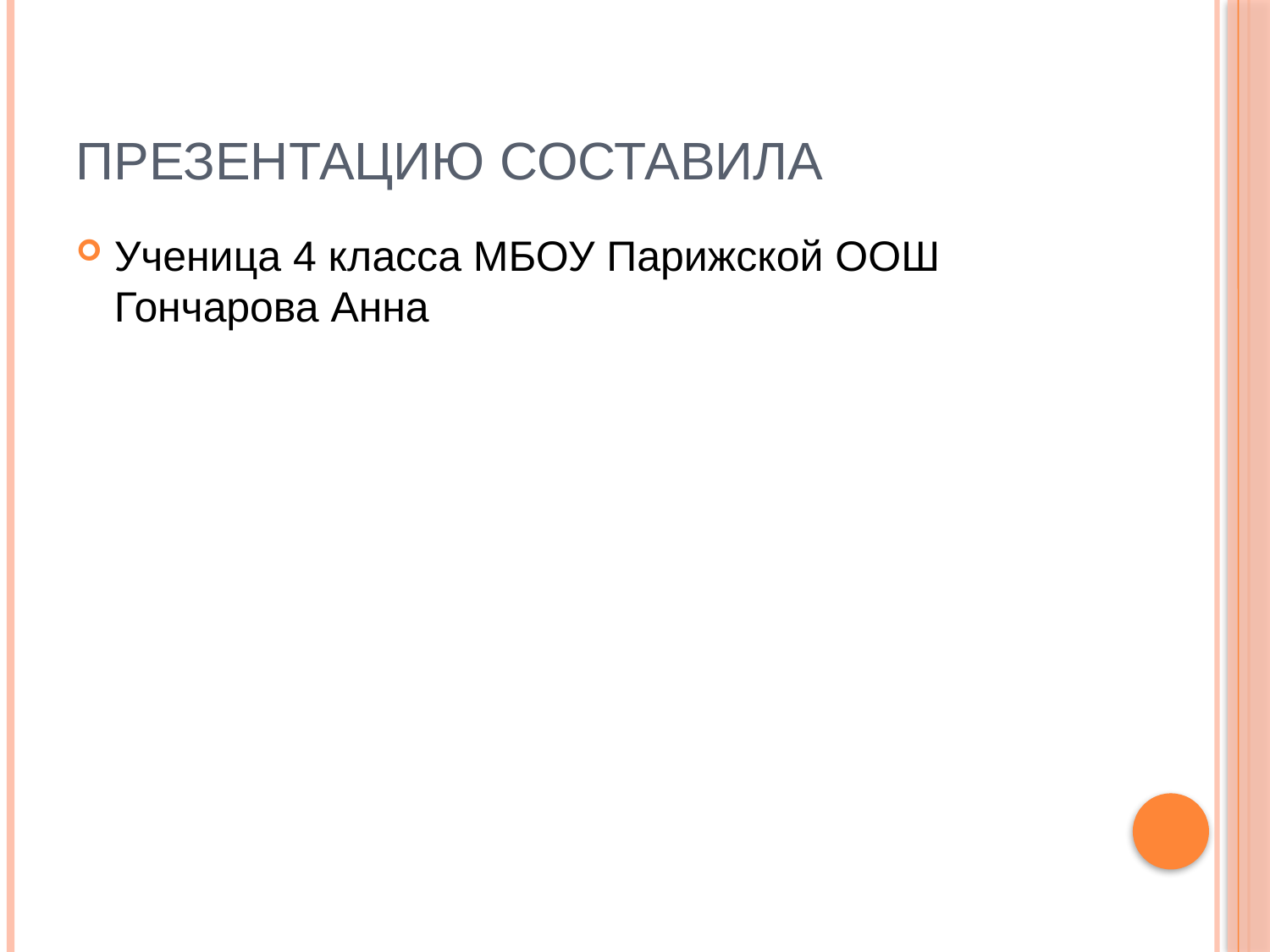

# Презентацию составила
Ученица 4 класса МБОУ Парижской ООШ Гончарова Анна